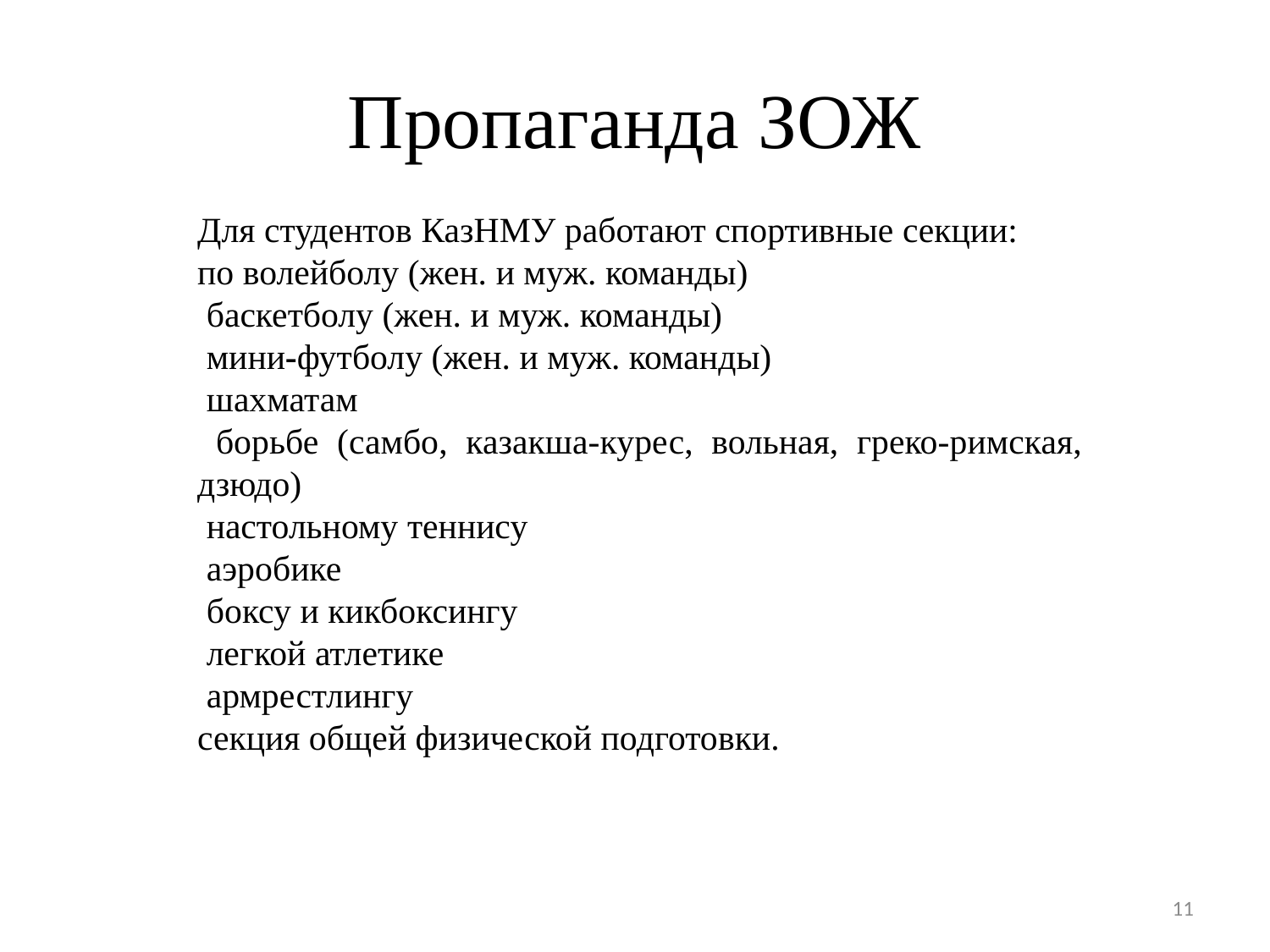

# Пропаганда ЗОЖ
Для студентов КазНМУ работают спортивные секции:
по волейболу (жен. и муж. команды)
 баскетболу (жен. и муж. команды)
 мини-футболу (жен. и муж. команды)
 шахматам
 борьбе (самбо, казакша-курес, вольная, греко-римская, дзюдо)
 настольному теннису
 аэробике
 боксу и кикбоксингу
 легкой атлетике
 армрестлингу
секция общей физической подготовки.
11